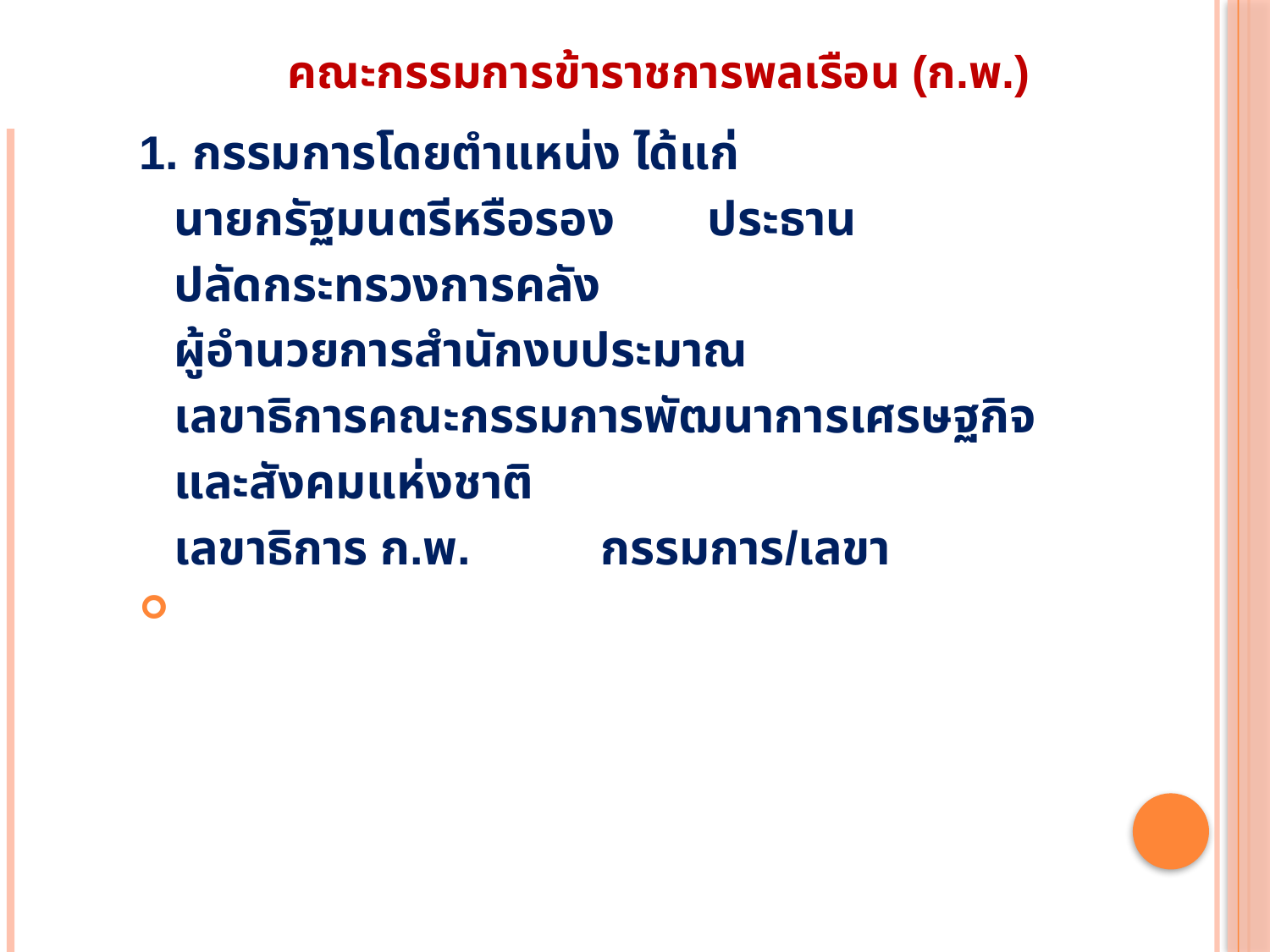

# คณะกรรมการข้าราชการพลเรือน (ก.พ.)
1. กรรมการโดยตำแหน่ง ได้แก่
  		นายกรัฐมนตรีหรือรอง     	ประธาน
		ปลัดกระทรวงการคลัง
		ผู้อำนวยการสำนักงบประมาณ
 		เลขาธิการคณะกรรมการพัฒนาการเศรษฐกิจ
		และสังคมแห่งชาติ
		เลขาธิการ ก.พ.  		กรรมการ/เลขา